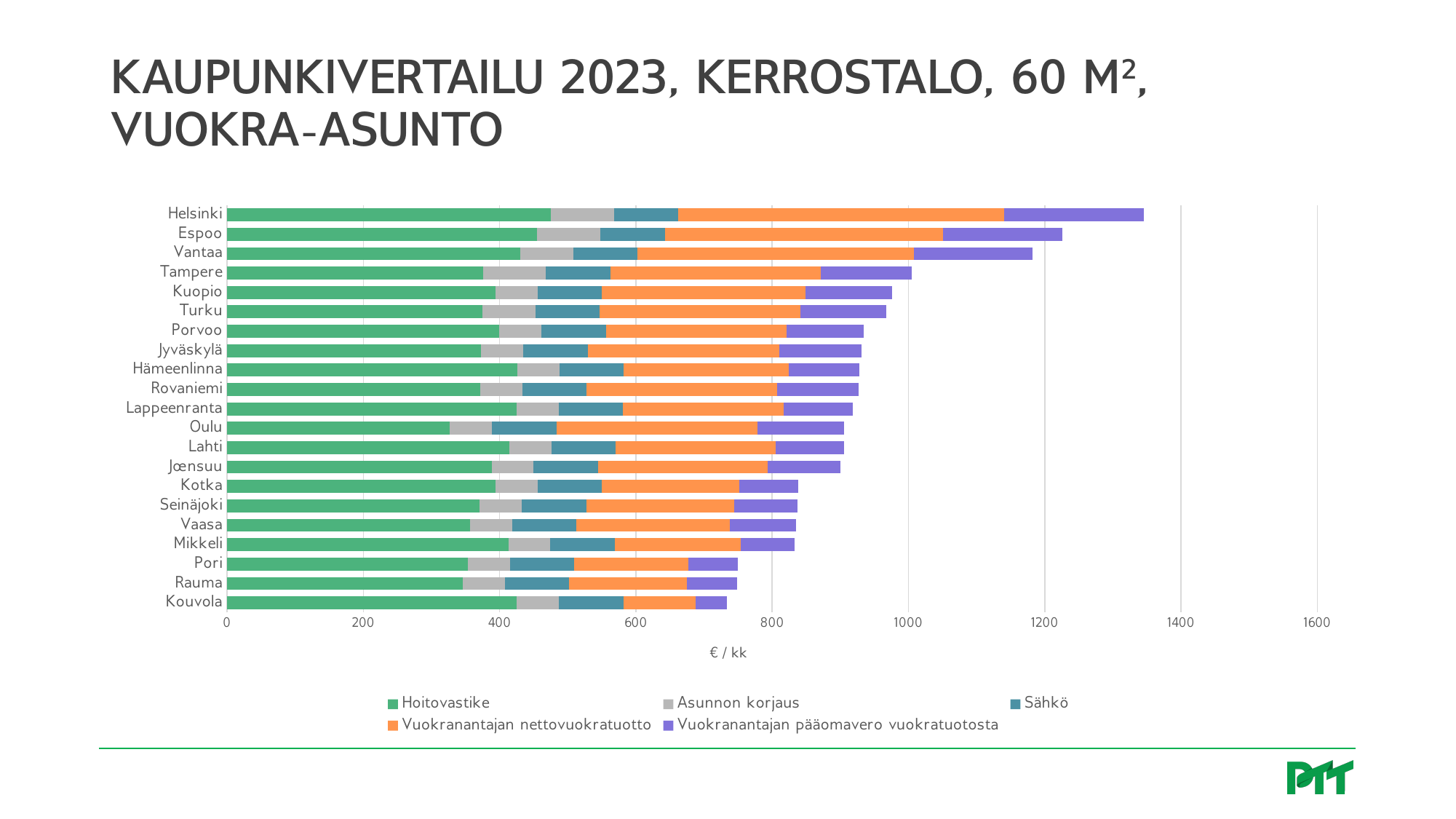

# Kaupunkivertailu 2023, kerrostalo, 60 m2, vuokra-asunto

### Chart

| Category | Hoitovastike | Asunnon korjaus | Sähkö | Vuokranantajan nettovuokratuotto | Vuokranantajan pääomavero vuokratuotosta |
|---|---|---|---|---|---|
| Kouvola | 425.4648936845869 | 61.800000000000004 | 94.21624271319371 | 106.14233442078921 | 45.48957189462395 |
| Rauma | 346.0248177085452 | 61.800000000000004 | 94.21624271319371 | 172.4393876040184 | 73.90259468743646 |
| Pori | 353.18242557868405 | 61.800000000000004 | 94.21624271319371 | 168.28418209492116 | 72.1217923263948 |
| Mikkeli | 412.7967937349341 | 61.800000000000004 | 94.21624271319371 | 184.7022843855462 | 79.15812187951978 |
| Vaasa | 356.3098750134063 | 61.800000000000004 | 94.21624271319371 | 225.95336749061556 | 96.83715749597809 |
| Seinäjoki | 370.9697917731286 | 61.800000000000004 | 94.21624271319371 | 217.40166575881 | 93.17214246806144 |
| Kotka | 393.81203828354523 | 61.800000000000004 | 94.21624271319371 | 202.26721320151825 | 86.68594851493638 |
| Joensuu | 388.13872378354523 | 61.800000000000004 | 94.21624271319371 | 249.42209335151836 | 106.89518286493642 |
| Lahti | 414.1913568167953 | 61.800000000000004 | 94.21624271319371 | 234.60573022824332 | 100.54531295496143 |
| Oulu | 327.1947427002118 | 61.800000000000004 | 94.21624271319371 | 295.5033601098518 | 126.64429718993647 |
| Lappeenranta | 425.3662898460452 | 61.800000000000004 | 94.21624271319371 | 235.76203710776832 | 101.04087304618643 |
| Rovaniemi | 371.88726173562844 | 61.800000000000004 | 94.21624271319371 | 279.1831967850602 | 119.6499414793115 |
| Hämeenlinna | 426.173123781462 | 61.800000000000004 | 94.21624271319371 | 242.03821335297658 | 103.73066286556138 |
| Jyväskylä | 373.0645611481285 | 61.800000000000004 | 94.21624271319371 | 281.3520071963101 | 120.57943165556145 |
| Porvoo | 399.7570887522952 | 61.800000000000004 | 94.21624271319371 | 265.23259787339344 | 113.67111337431145 |
| Turku | 375.10426628229527 | 77.25 | 94.21624271319371 | 294.7628136023934 | 126.32692011531144 |
| Kuopio | 394.3223014293785 | 61.800000000000004 | 94.21624271319371 | 298.11102899943506 | 127.76186957118645 |
| Tampere | 375.4325139085452 | 92.69999999999999 | 94.21624271319371 | 309.3716402640184 | 132.5878458274364 |
| Vantaa | 430.58434218979517 | 77.25 | 94.21624271319371 | 406.0003204671433 | 174.0001373430614 |
| Espoo | 455.3702057314619 | 92.69999999999999 | 94.21624271319371 | 408.19197598797666 | 174.93941828056134 |
| Helsinki | 475.0086555231286 | 92.69999999999999 | 94.21624271319371 | 478.24682113381 | 204.96292334306145 |